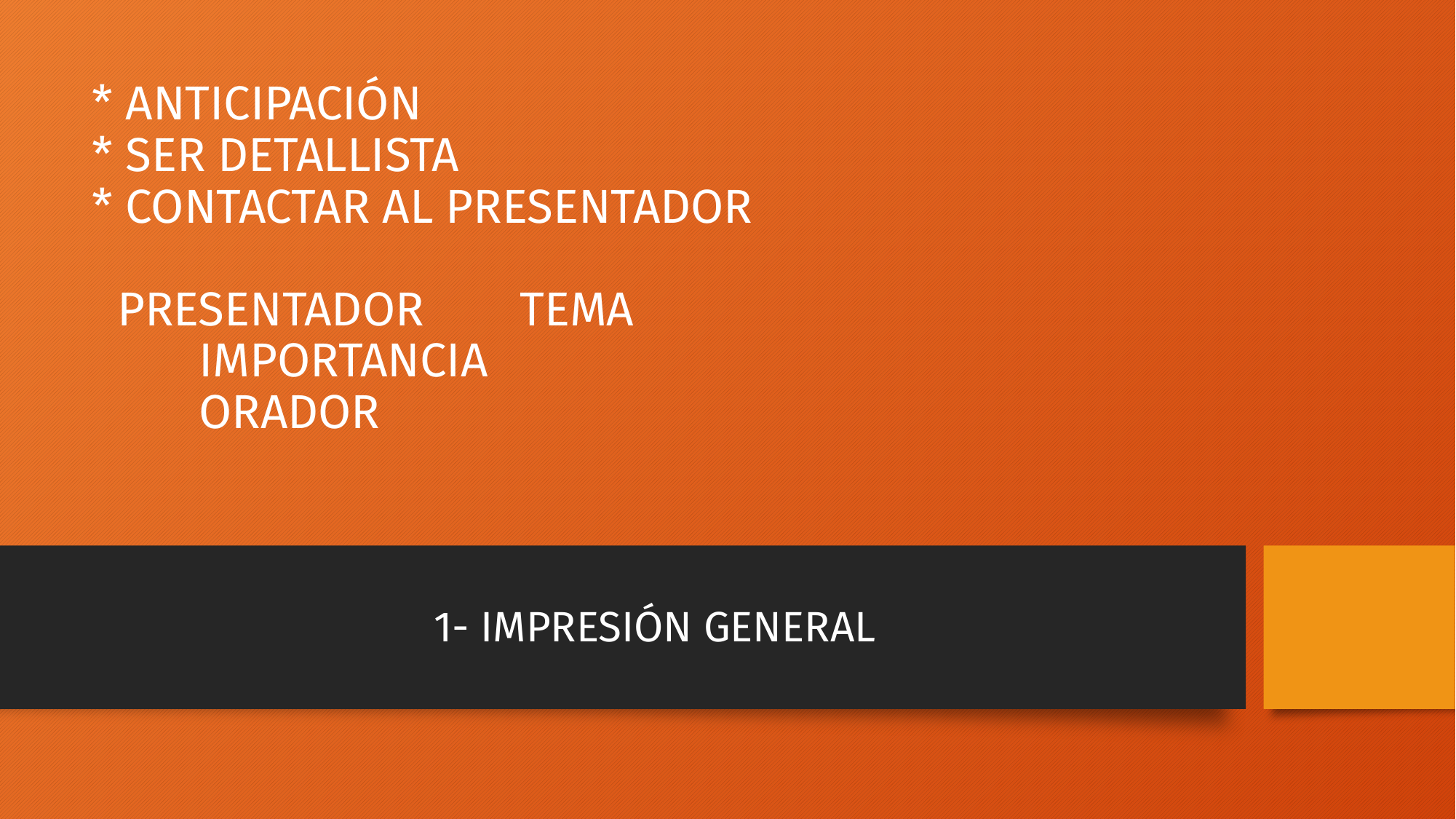

# * ANTICIPACIÓN * SER DETALLISTA * CONTACTAR AL PRESENTADOR PRESENTADOR		TEMA IMPORTANCIA ORADOR
1- IMPRESIÓN GENERAL